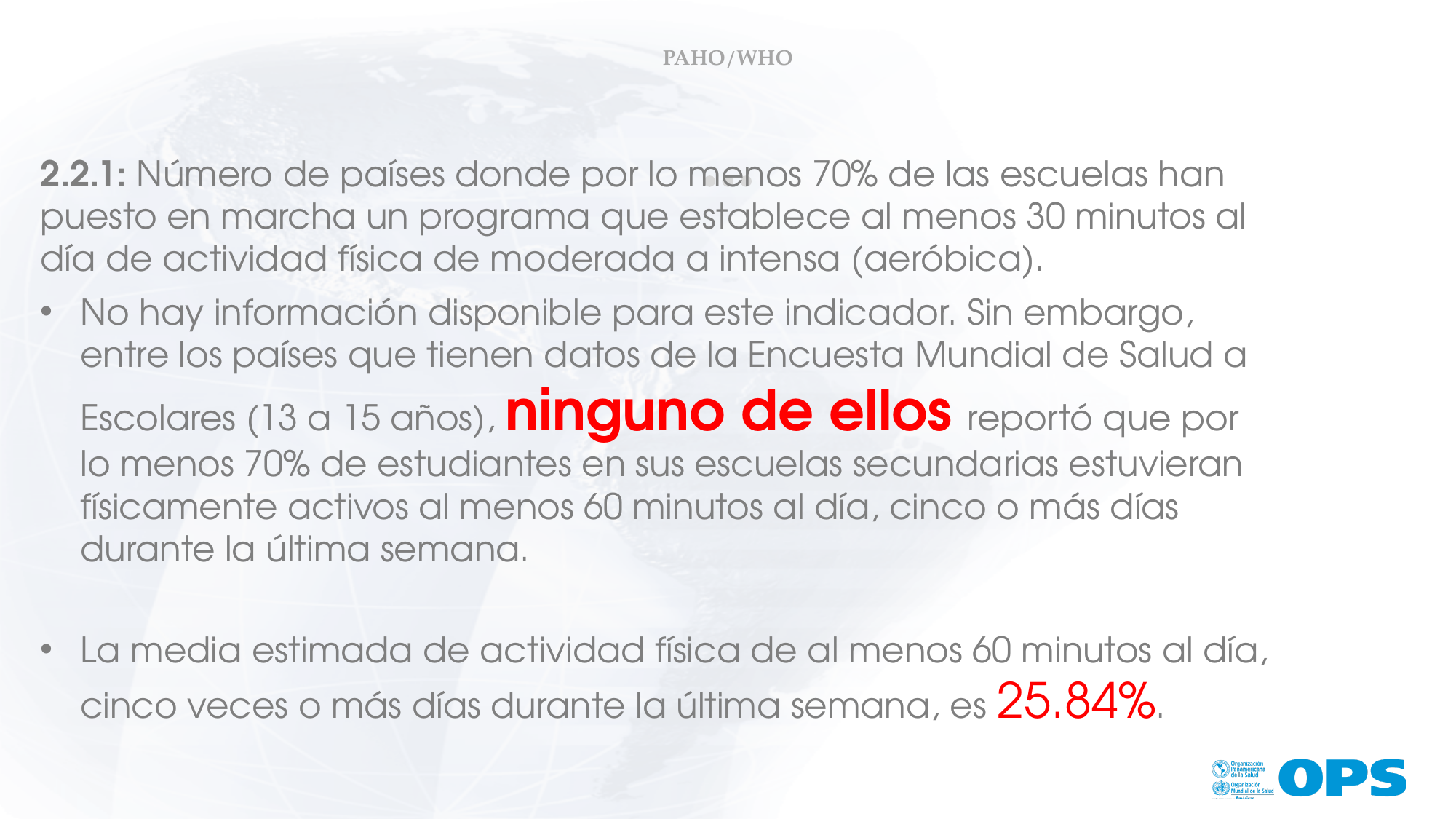

2.2.1: Número de países donde por lo menos 70% de las escuelas han puesto en marcha un programa que establece al menos 30 minutos al día de actividad física de moderada a intensa (aeróbica).
No hay información disponible para este indicador. Sin embargo, entre los países que tienen datos de la Encuesta Mundial de Salud a Escolares (13 a 15 años), ninguno de ellos reportó que por lo menos 70% de estudiantes en sus escuelas secundarias estuvieran físicamente activos al menos 60 minutos al día, cinco o más días durante la última semana.

La media estimada de actividad física de al menos 60 minutos al día, cinco veces o más días durante la última semana, es 25.84%.

#